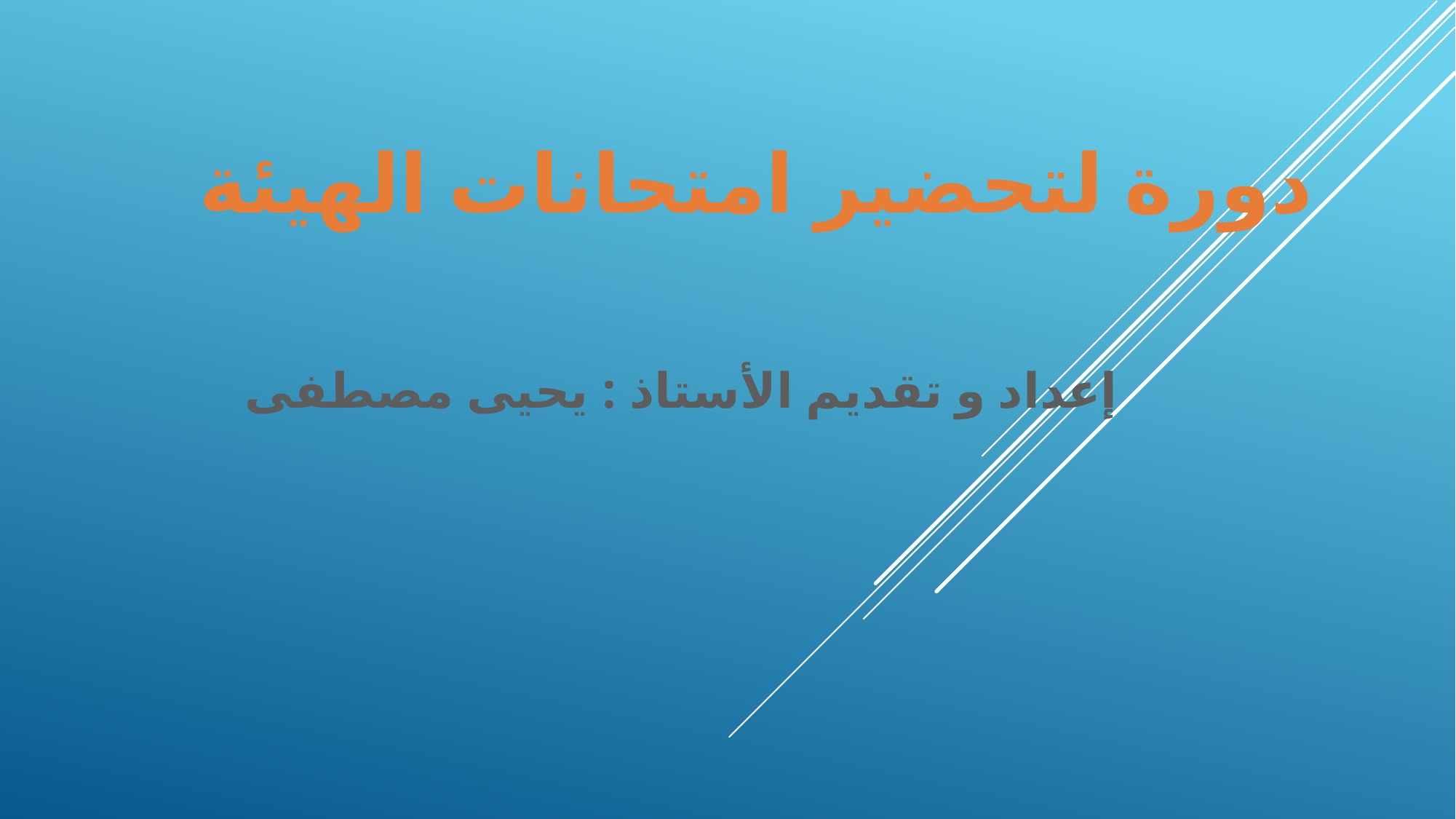

دورة لتحضير امتحانات الهيئة
إعداد و تقديم الأستاذ : يحيى مصطفى